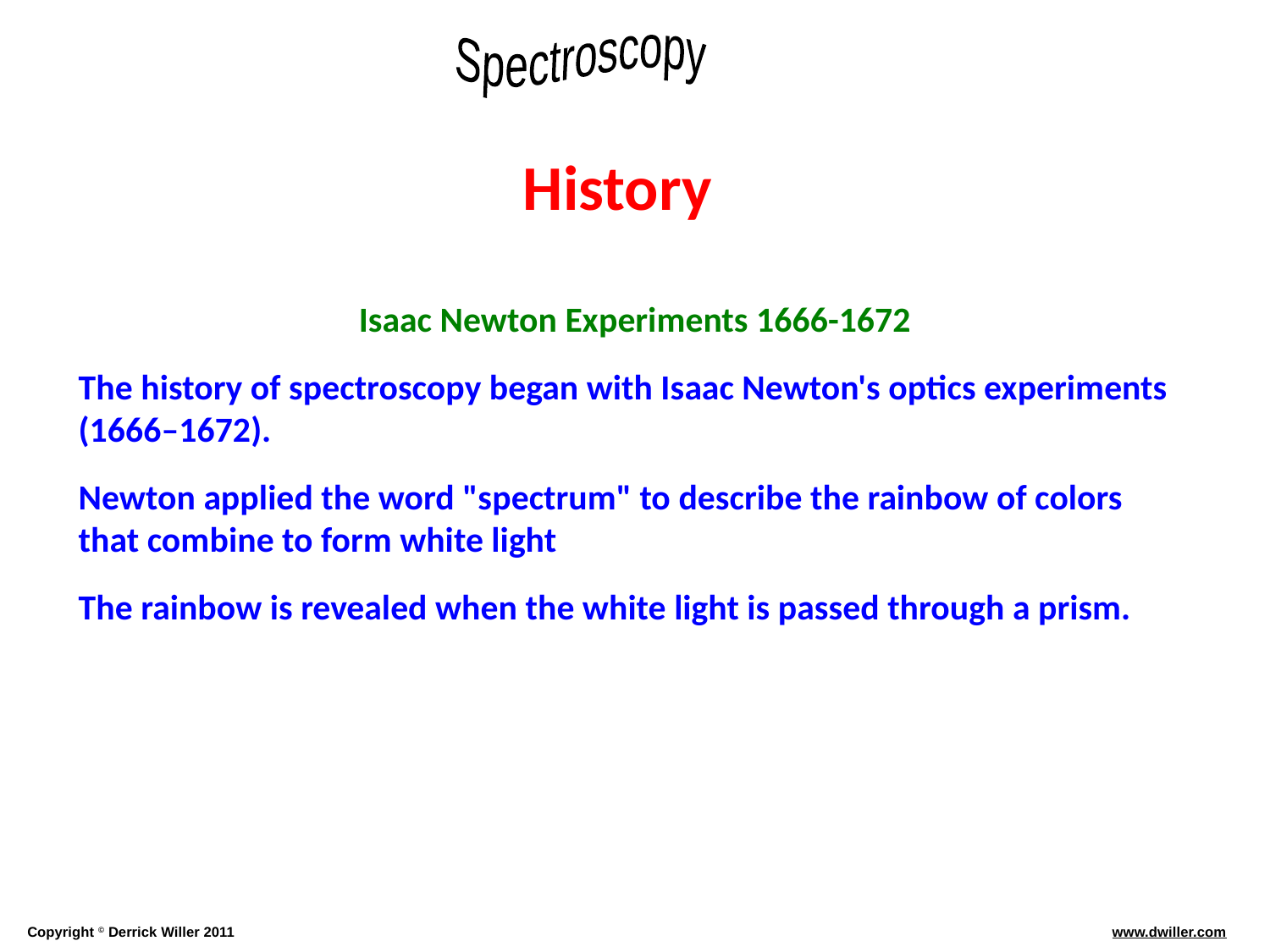

History
Isaac Newton Experiments 1666-1672

The history of spectroscopy began with Isaac Newton's optics experiments (1666–1672).

Newton applied the word "spectrum" to describe the rainbow of colors that combine to form white light

The rainbow is revealed when the white light is passed through a prism.